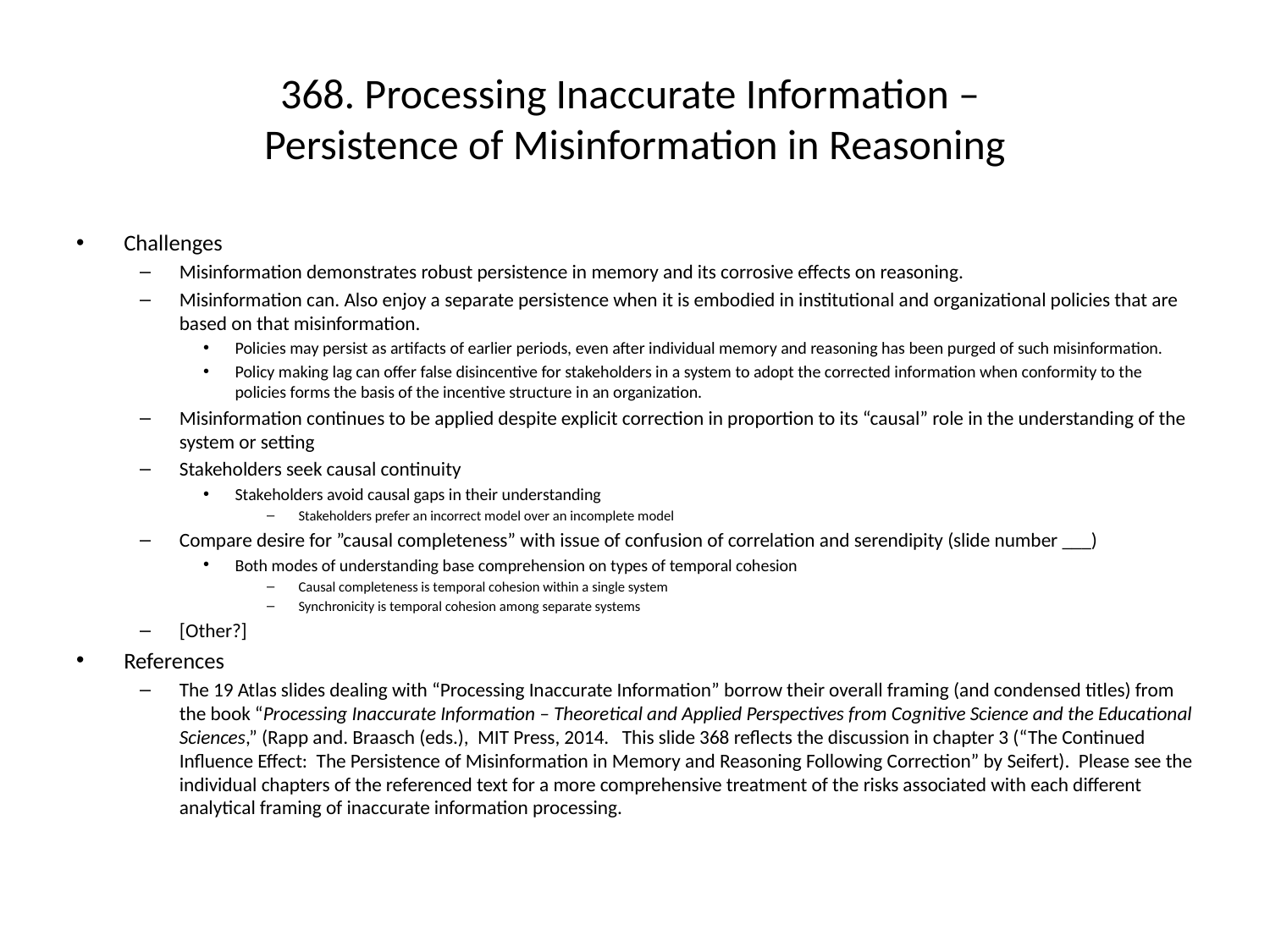

# 368. Processing Inaccurate Information – Persistence of Misinformation in Reasoning
Challenges
Misinformation demonstrates robust persistence in memory and its corrosive effects on reasoning.
Misinformation can. Also enjoy a separate persistence when it is embodied in institutional and organizational policies that are based on that misinformation.
Policies may persist as artifacts of earlier periods, even after individual memory and reasoning has been purged of such misinformation.
Policy making lag can offer false disincentive for stakeholders in a system to adopt the corrected information when conformity to the policies forms the basis of the incentive structure in an organization.
Misinformation continues to be applied despite explicit correction in proportion to its “causal” role in the understanding of the system or setting
Stakeholders seek causal continuity
Stakeholders avoid causal gaps in their understanding
Stakeholders prefer an incorrect model over an incomplete model
Compare desire for ”causal completeness” with issue of confusion of correlation and serendipity (slide number ___)
Both modes of understanding base comprehension on types of temporal cohesion
Causal completeness is temporal cohesion within a single system
Synchronicity is temporal cohesion among separate systems
[Other?]
References
The 19 Atlas slides dealing with “Processing Inaccurate Information” borrow their overall framing (and condensed titles) from the book “Processing Inaccurate Information – Theoretical and Applied Perspectives from Cognitive Science and the Educational Sciences,” (Rapp and. Braasch (eds.),  MIT Press, 2014.   This slide 368 reflects the discussion in chapter 3 (“The Continued Influence Effect:  The Persistence of Misinformation in Memory and Reasoning Following Correction” by Seifert).  Please see the individual chapters of the referenced text for a more comprehensive treatment of the risks associated with each different analytical framing of inaccurate information processing.